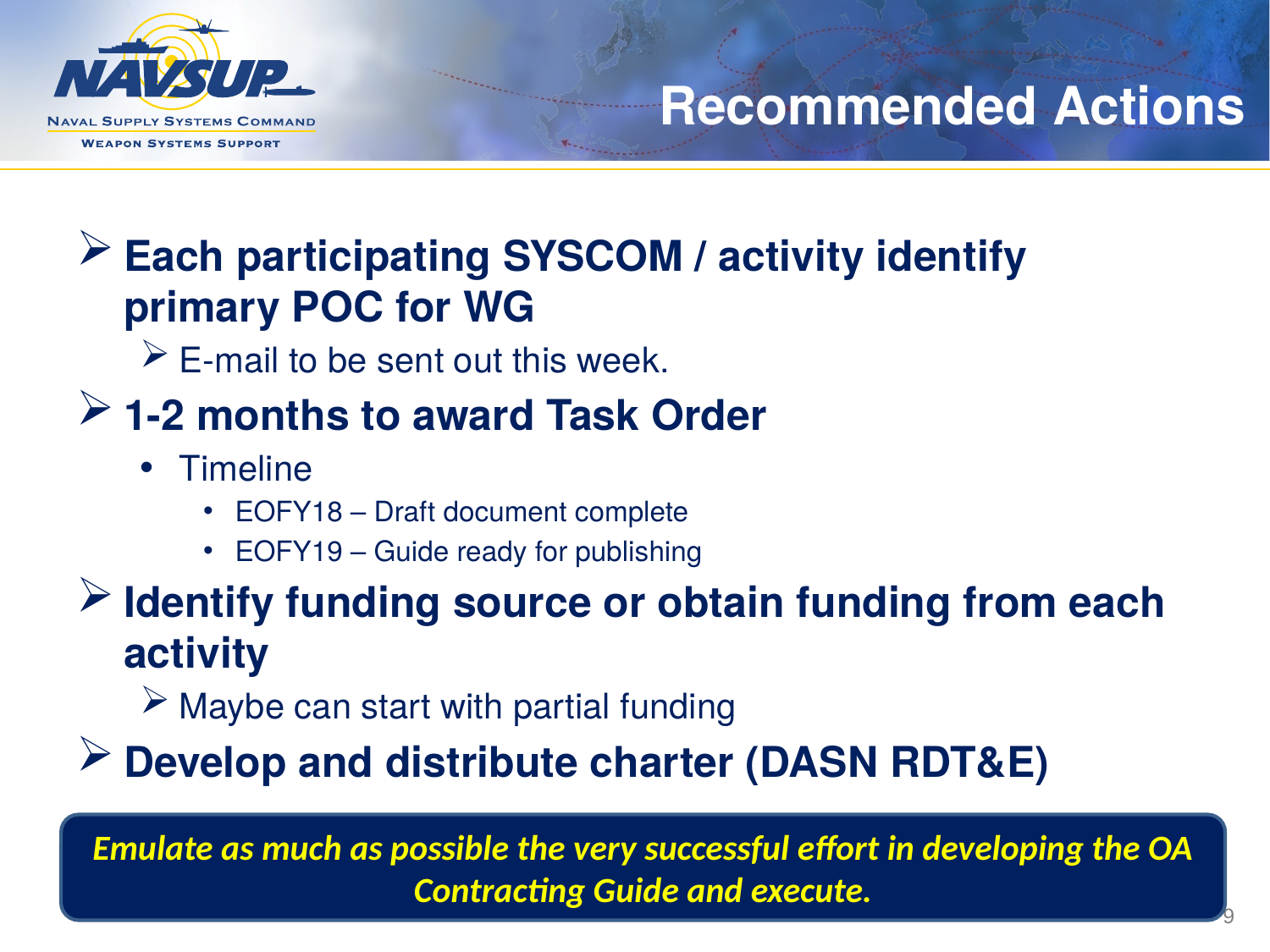

Recommended Actions
Each participating SYSCOM / activity identify primary POC for WG
E-mail to be sent out this week.
1-2 months to award Task Order
Timeline
EOFY18 – Draft document complete
EOFY19 – Guide ready for publishing
Identify funding source or obtain funding from each activity
Maybe can start with partial funding
Develop and distribute charter (DASN RDT&E)
Emulate as much as possible the very successful effort in developing the OA Contracting Guide and execute.